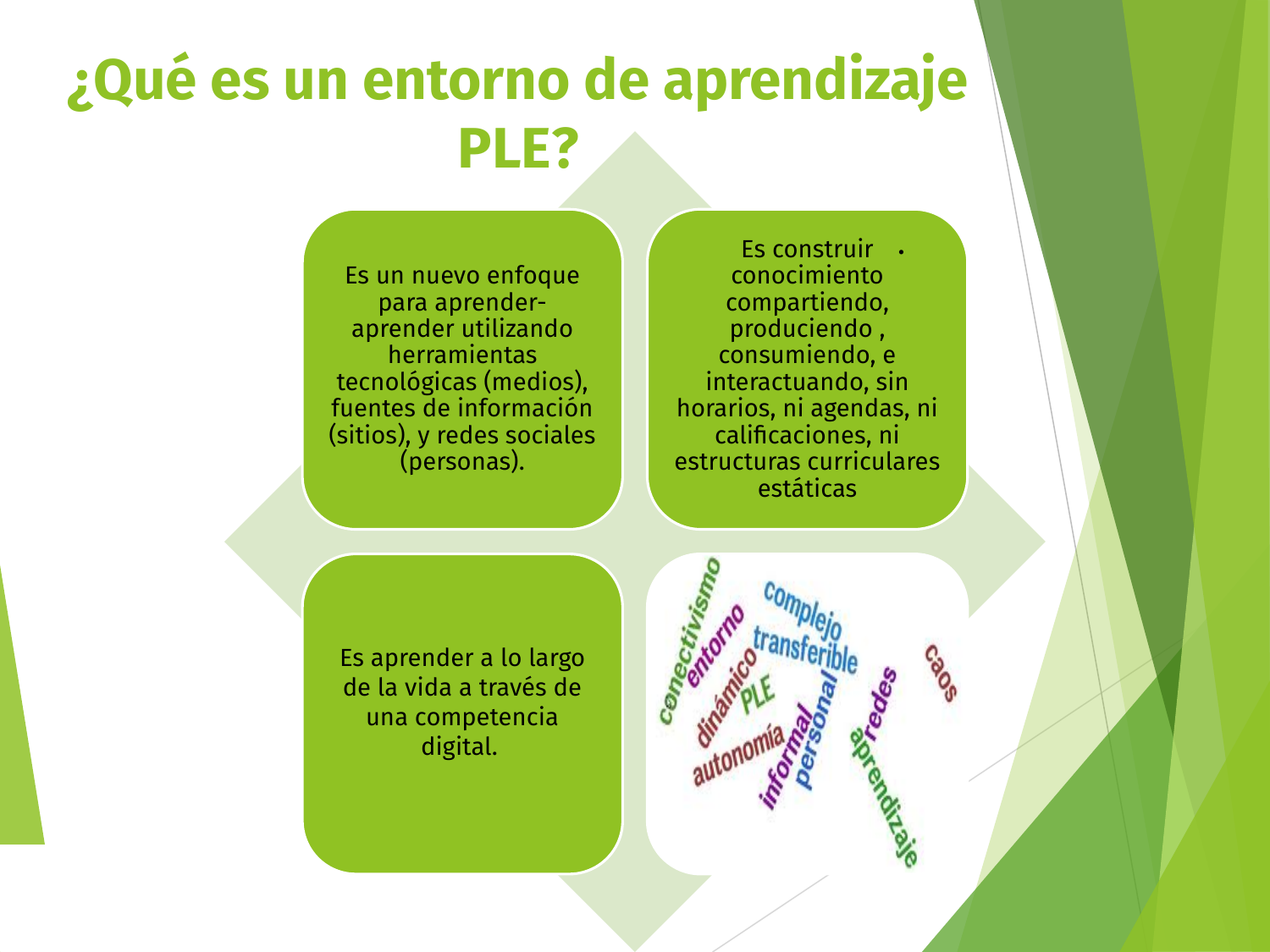

# ¿Qué es un entorno de aprendizaje PLE?

Es un nuevo enfoque para aprender- aprender utilizando herramientas tecnológicas (medios), fuentes de información (sitios), y redes sociales (personas).
Es construir conocimiento compartiendo, produciendo , consumiendo, e interactuando, sin horarios, ni agendas, ni calificaciones, ni estructuras curriculares estáticas

Es aprender a lo largo de la vida a través de una competencia digital.

.